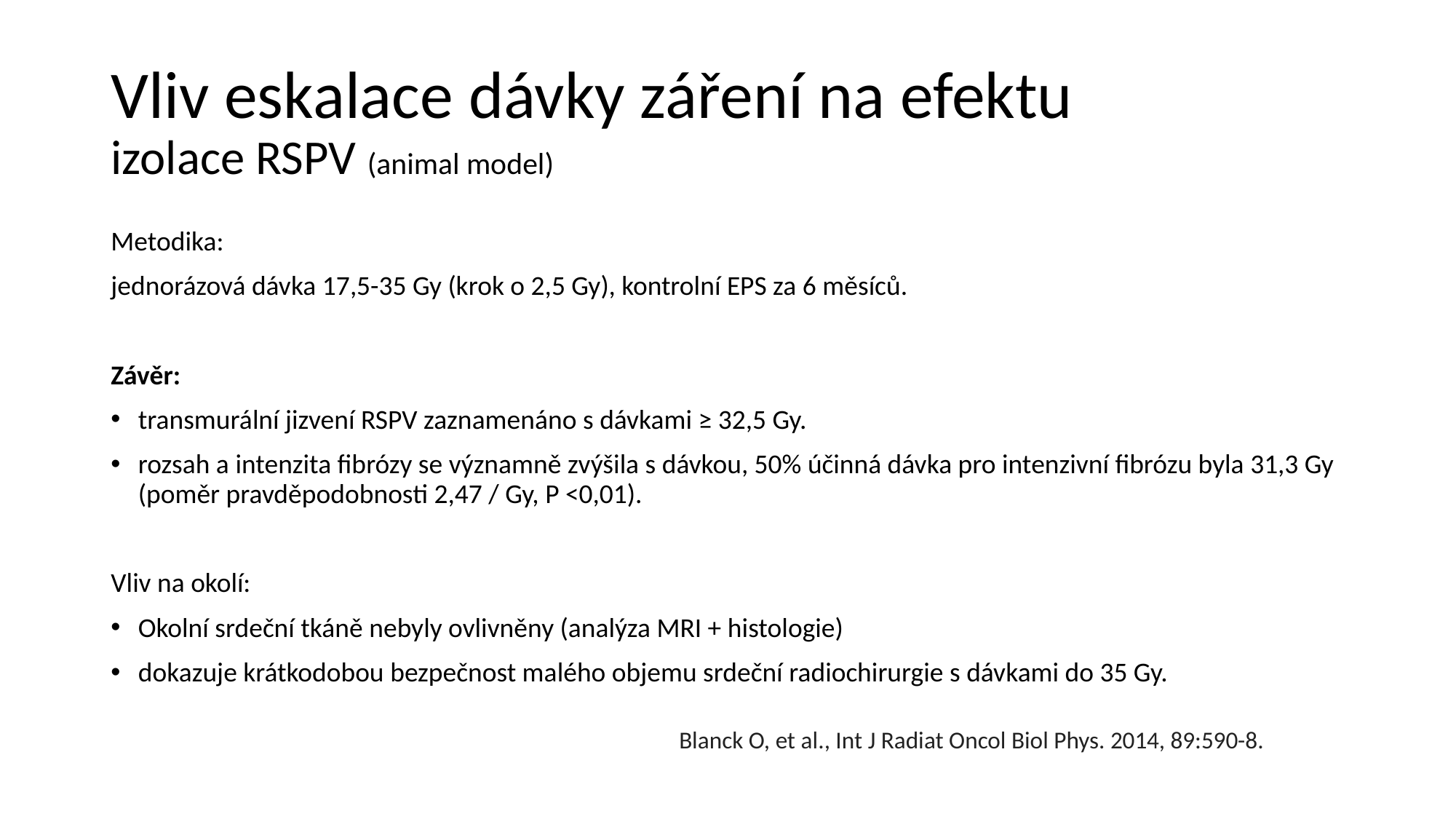

# Vliv eskalace dávky záření na efektu izolace RSPV (animal model)
Metodika:
jednorázová dávka 17,5-35 Gy (krok o 2,5 Gy), kontrolní EPS za 6 měsíců.

Závěr:
transmurální jizvení RSPV zaznamenáno s dávkami ≥ 32,5 Gy.
rozsah a intenzita fibrózy se významně zvýšila s dávkou, 50% účinná dávka pro intenzivní fibrózu byla 31,3 Gy (poměr pravděpodobnosti 2,47 / Gy, P <0,01).

Vliv na okolí:
Okolní srdeční tkáně nebyly ovlivněny (analýza MRI + histologie)
dokazuje krátkodobou bezpečnost malého objemu srdeční radiochirurgie s dávkami do 35 Gy.
Blanck O, et al., Int J Radiat Oncol Biol Phys. 2014, 89:590-8.